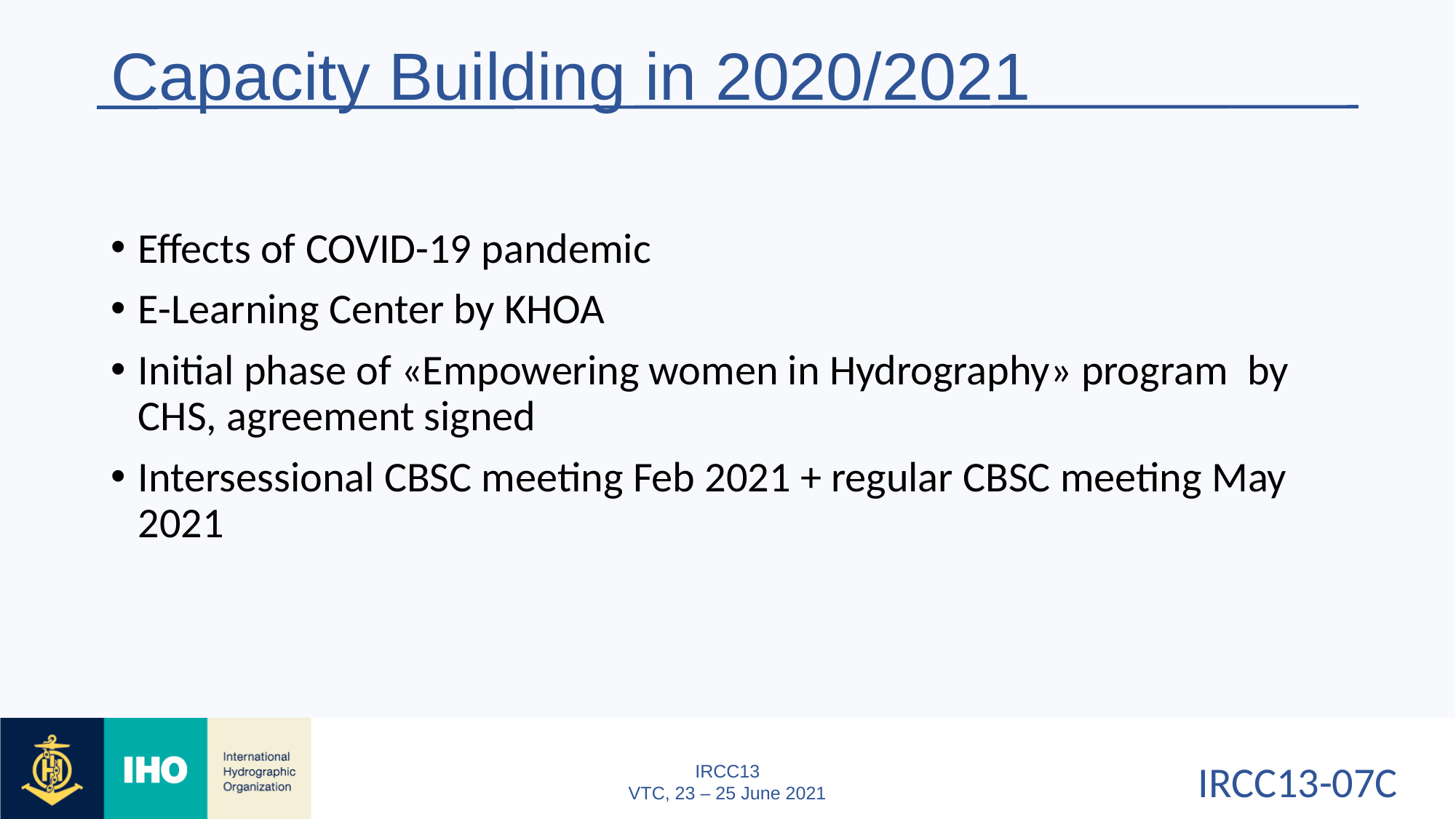

# Capacity Building in 2020/2021
Effects of COVID-19 pandemic
E-Learning Center by KHOA
Initial phase of «Empowering women in Hydrography» program  by CHS, agreement signed
Intersessional CBSC meeting Feb 2021 + regular CBSC meeting May 2021